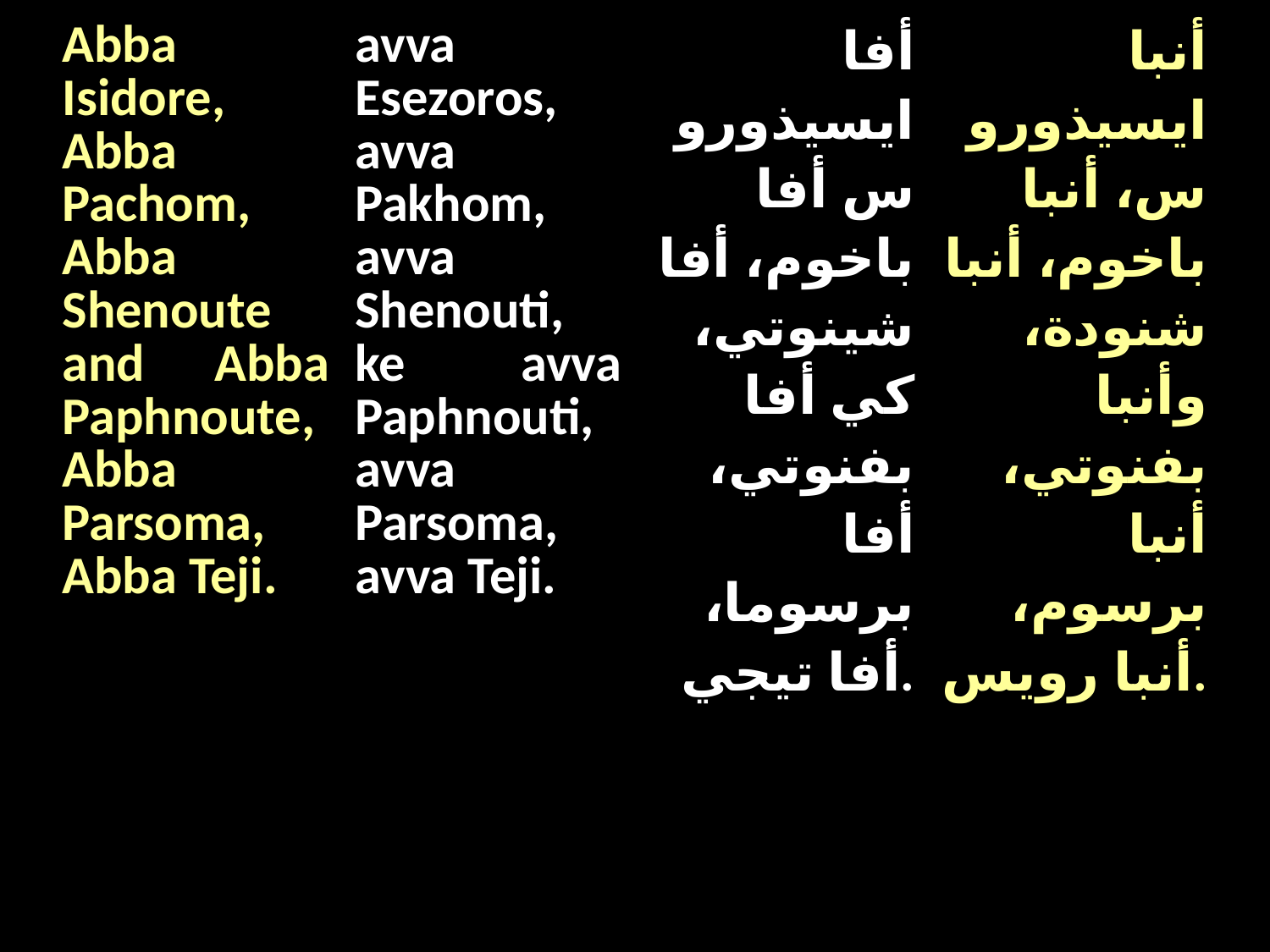

| Abba Isidore, Abba Pachom, Abba Shenoute and Abba Paphnoute, Abba Parsoma, Abba Teji. | avva Esezoros, avva Pakhom, avva Shenouti, ke avva Paphnouti, avva Parsoma, avva Teji. | أفا ايسيذوروس أفا باخوم، أفا شينوتي، كي أفا بفنوتي، أفا برسوما، أفا تيجي. | أنبا ايسيذوروس، أنبا باخوم، أنبا شنودة، وأنبا بفنوتي، أنبا برسوم، أنبا رويس. |
| --- | --- | --- | --- |